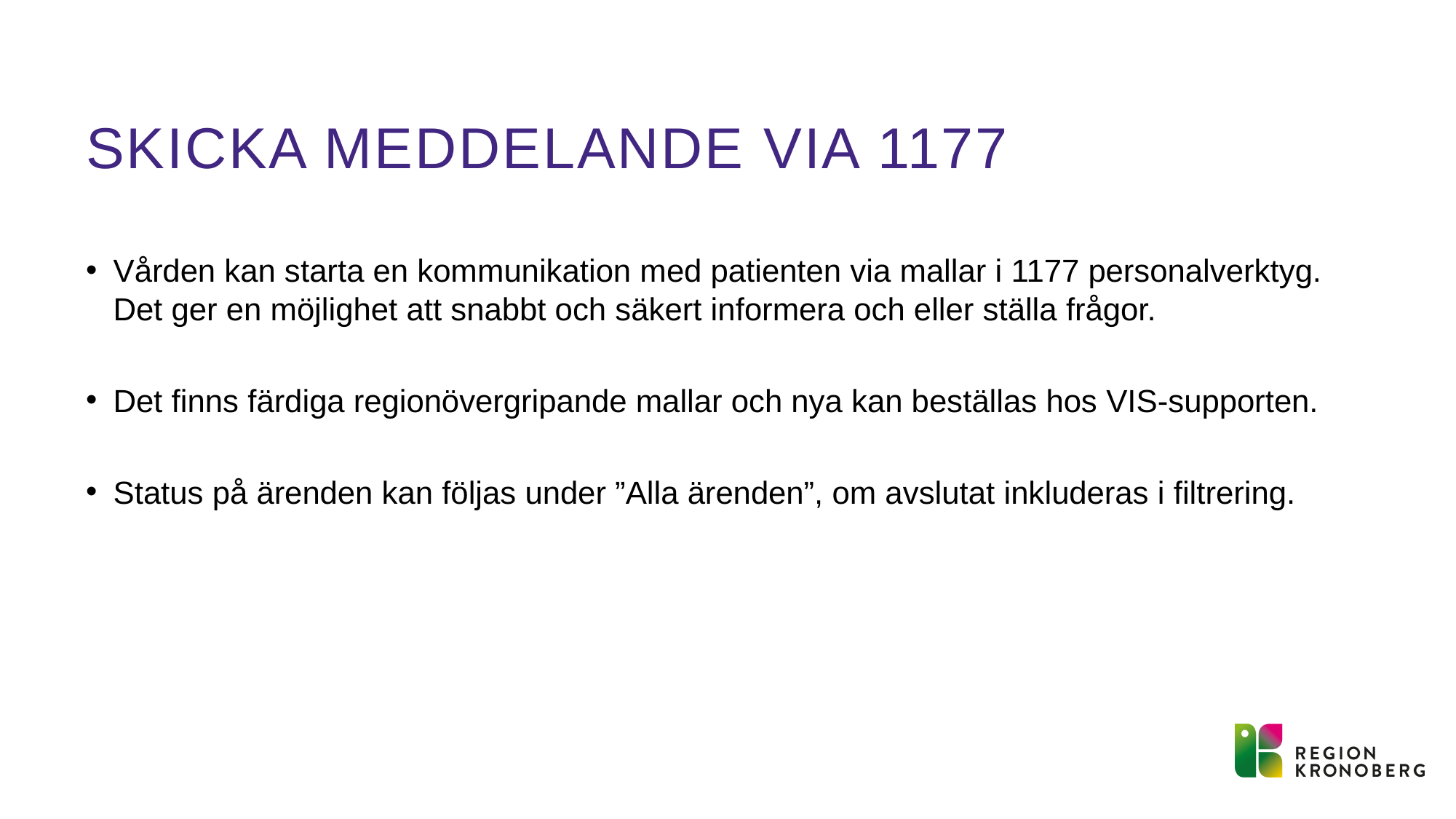

# Skicka meddelande via 1177
Vården kan starta en kommunikation med patienten via mallar i 1177 personalverktyg. Det ger en möjlighet att snabbt och säkert informera och eller ställa frågor.
Det finns färdiga regionövergripande mallar och nya kan beställas hos VIS-supporten.
Status på ärenden kan följas under ”Alla ärenden”, om avslutat inkluderas i filtrering.